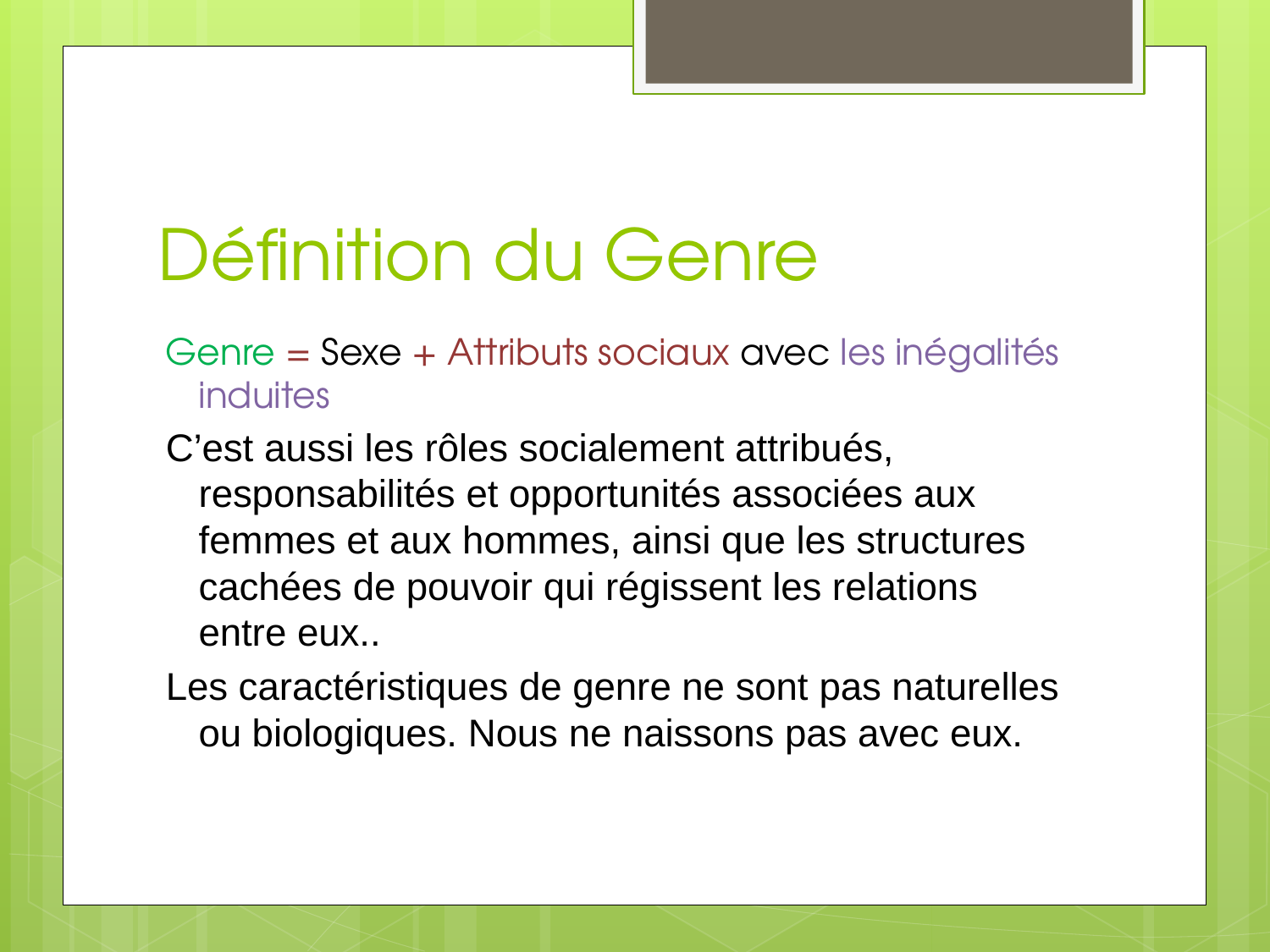

# Définition du Genre
Genre = Sexe + Attributs sociaux avec les inégalités induites
C’est aussi les rôles socialement attribués, responsabilités et opportunités associées aux femmes et aux hommes, ainsi que les structures cachées de pouvoir qui régissent les relations entre eux..
Les caractéristiques de genre ne sont pas naturelles ou biologiques. Nous ne naissons pas avec eux.